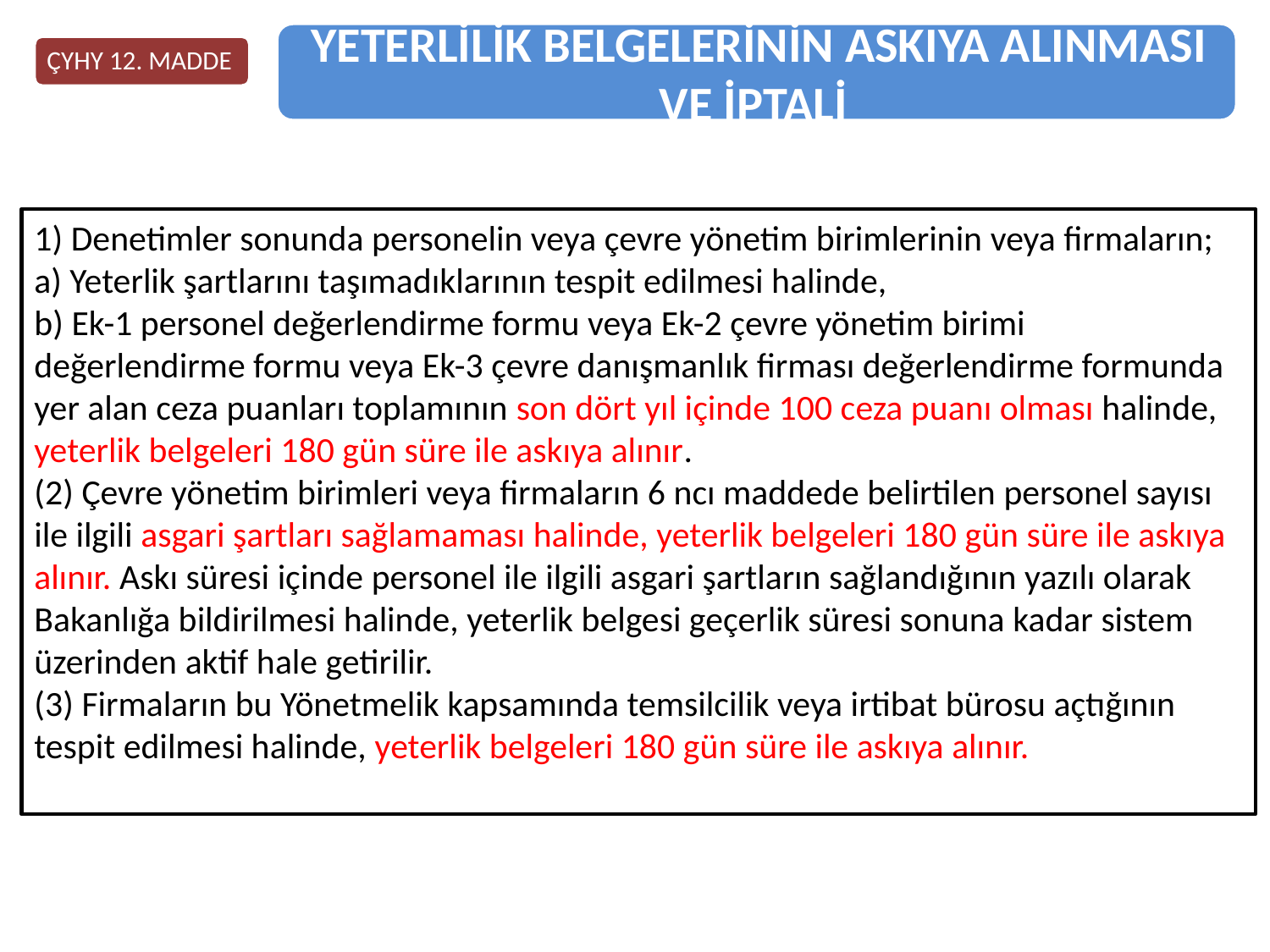

YETERLİLİK BELGELERİNİN ASKIYA ALINMASI
VE İPTALİ
ÇYHY 12. MADDE
1) Denetimler sonunda personelin veya çevre yönetim birimlerinin veya firmaların;
a) Yeterlik şartlarını taşımadıklarının tespit edilmesi halinde,
b) Ek-1 personel değerlendirme formu veya Ek-2 çevre yönetim birimi değerlendirme formu veya Ek-3 çevre danışmanlık firması değerlendirme formunda yer alan ceza puanları toplamının son dört yıl içinde 100 ceza puanı olması halinde,
yeterlik belgeleri 180 gün süre ile askıya alınır.
(2) Çevre yönetim birimleri veya firmaların 6 ncı maddede belirtilen personel sayısı ile ilgili asgari şartları sağlamaması halinde, yeterlik belgeleri 180 gün süre ile askıya alınır. Askı süresi içinde personel ile ilgili asgari şartların sağlandığının yazılı olarak Bakanlığa bildirilmesi halinde, yeterlik belgesi geçerlik süresi sonuna kadar sistem üzerinden aktif hale getirilir.
(3) Firmaların bu Yönetmelik kapsamında temsilcilik veya irtibat bürosu açtığının tespit edilmesi halinde, yeterlik belgeleri 180 gün süre ile askıya alınır.